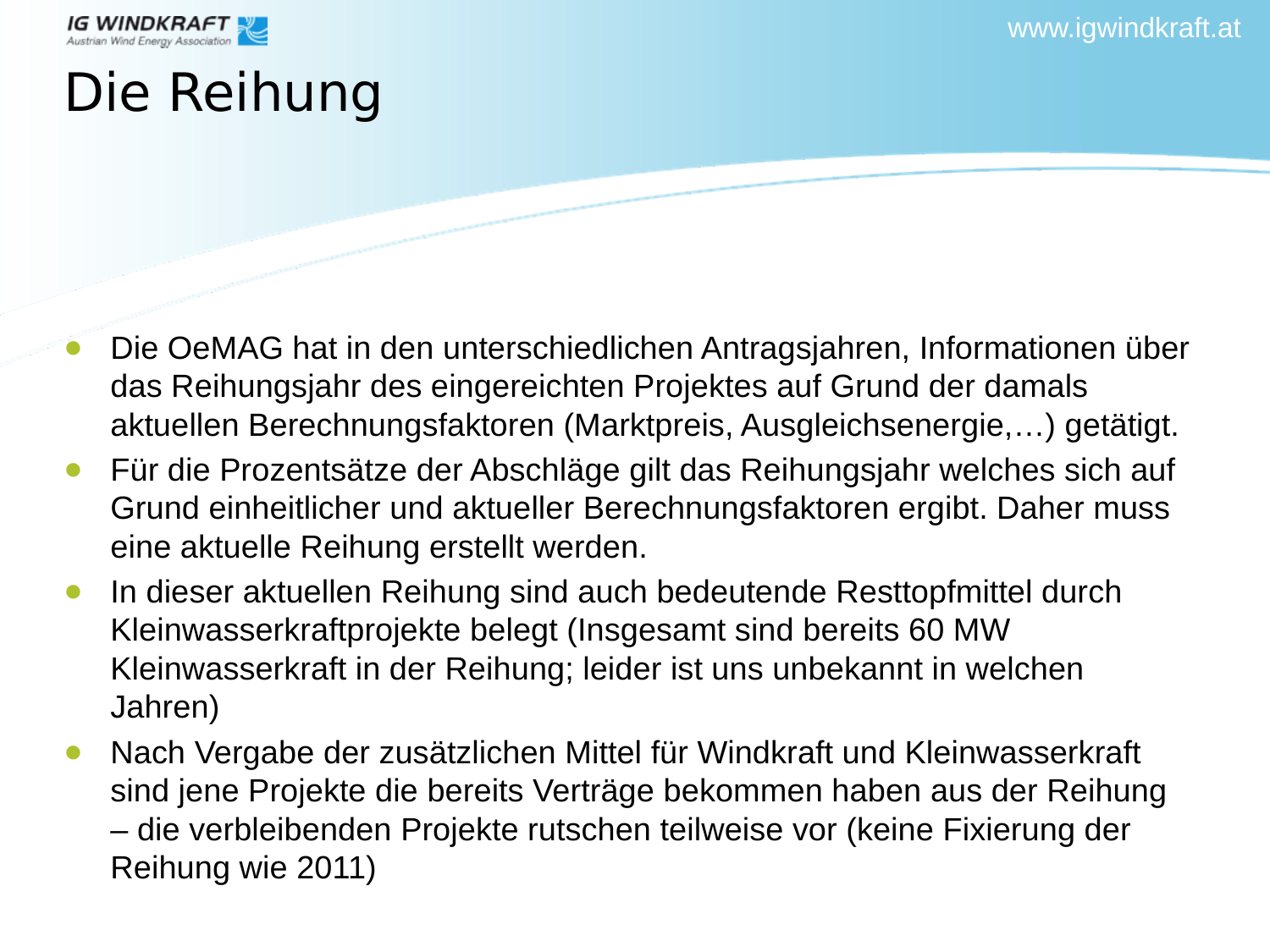

# Die Reihung
Die OeMAG hat in den unterschiedlichen Antragsjahren, Informationen über das Reihungsjahr des eingereichten Projektes auf Grund der damals aktuellen Berechnungsfaktoren (Marktpreis, Ausgleichsenergie,…) getätigt.
Für die Prozentsätze der Abschläge gilt das Reihungsjahr welches sich auf Grund einheitlicher und aktueller Berechnungsfaktoren ergibt. Daher muss eine aktuelle Reihung erstellt werden.
In dieser aktuellen Reihung sind auch bedeutende Resttopfmittel durch Kleinwasserkraftprojekte belegt (Insgesamt sind bereits 60 MW Kleinwasserkraft in der Reihung; leider ist uns unbekannt in welchen Jahren)
Nach Vergabe der zusätzlichen Mittel für Windkraft und Kleinwasserkraft sind jene Projekte die bereits Verträge bekommen haben aus der Reihung – die verbleibenden Projekte rutschen teilweise vor (keine Fixierung der Reihung wie 2011)